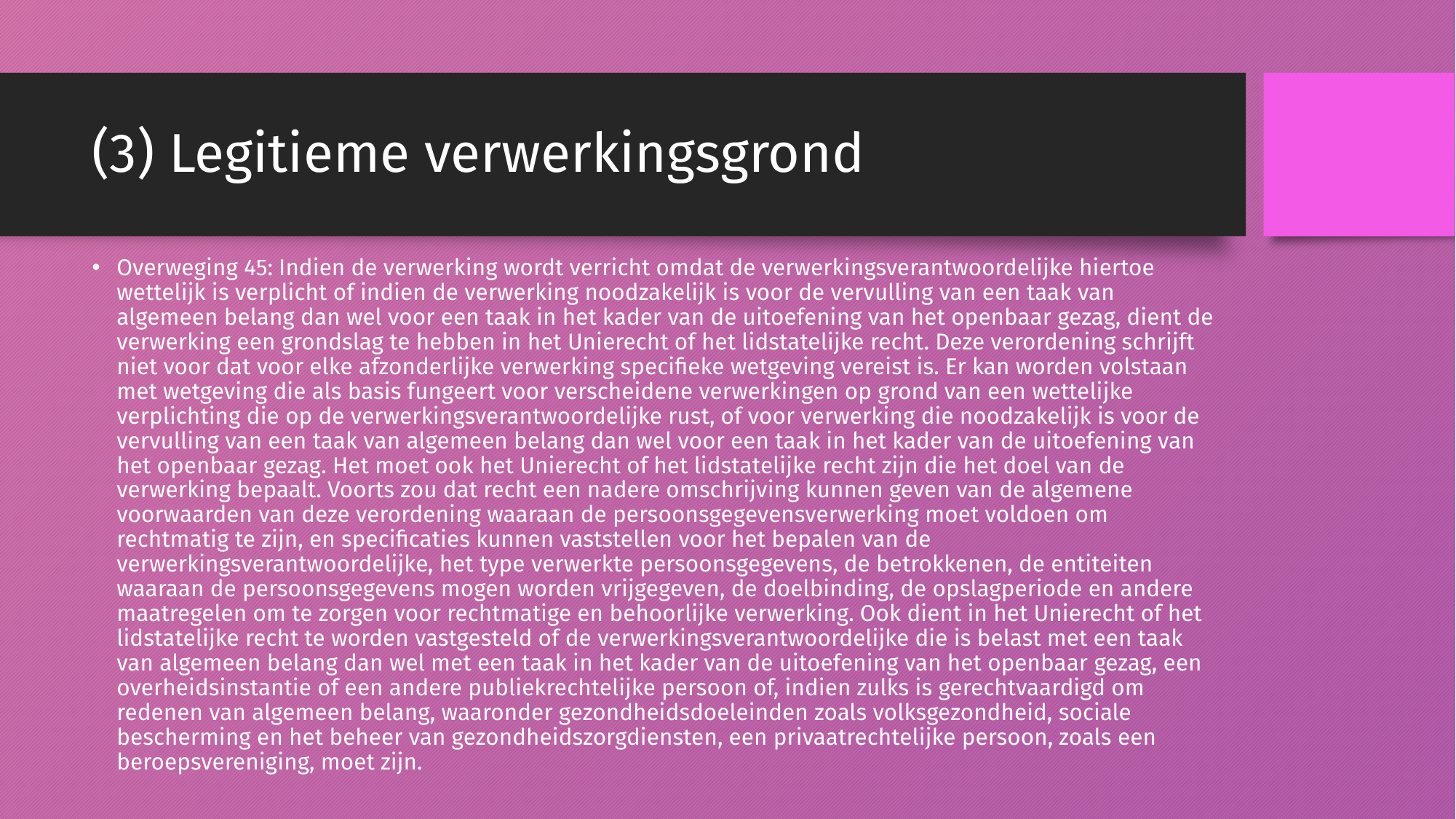

# (3) Legitieme verwerkingsgrond
Overweging 45: Indien de verwerking wordt verricht omdat de verwerkingsverantwoordelijke hiertoe wettelijk is verplicht of indien de verwerking noodzakelijk is voor de vervulling van een taak van algemeen belang dan wel voor een taak in het kader van de uitoefening van het openbaar gezag, dient de verwerking een grondslag te hebben in het Unierecht of het lidstatelijke recht. Deze verordening schrijft niet voor dat voor elke afzonderlijke verwerking specifieke wetgeving vereist is. Er kan worden volstaan met wetgeving die als basis fungeert voor verscheidene verwerkingen op grond van een wettelijke verplichting die op de verwerkingsverantwoordelijke rust, of voor verwerking die noodzakelijk is voor de vervulling van een taak van algemeen belang dan wel voor een taak in het kader van de uitoefening van het openbaar gezag. Het moet ook het Unierecht of het lidstatelijke recht zijn die het doel van de verwerking bepaalt. Voorts zou dat recht een nadere omschrijving kunnen geven van de algemene voorwaarden van deze verordening waaraan de persoonsgegevensverwerking moet voldoen om rechtmatig te zijn, en specificaties kunnen vaststellen voor het bepalen van de verwerkingsverantwoordelijke, het type verwerkte persoonsgegevens, de betrokkenen, de entiteiten waaraan de persoonsgegevens mogen worden vrijgegeven, de doelbinding, de opslagperiode en andere maatregelen om te zorgen voor rechtmatige en behoorlijke verwerking. Ook dient in het Unierecht of het lidstatelijke recht te worden vastgesteld of de verwerkingsverantwoordelijke die is belast met een taak van algemeen belang dan wel met een taak in het kader van de uitoefening van het openbaar gezag, een overheidsinstantie of een andere publiekrechtelijke persoon of, indien zulks is gerechtvaardigd om redenen van algemeen belang, waaronder gezondheidsdoeleinden zoals volksgezondheid, sociale bescherming en het beheer van gezondheidszorgdiensten, een privaatrechtelijke persoon, zoals een beroepsvereniging, moet zijn.